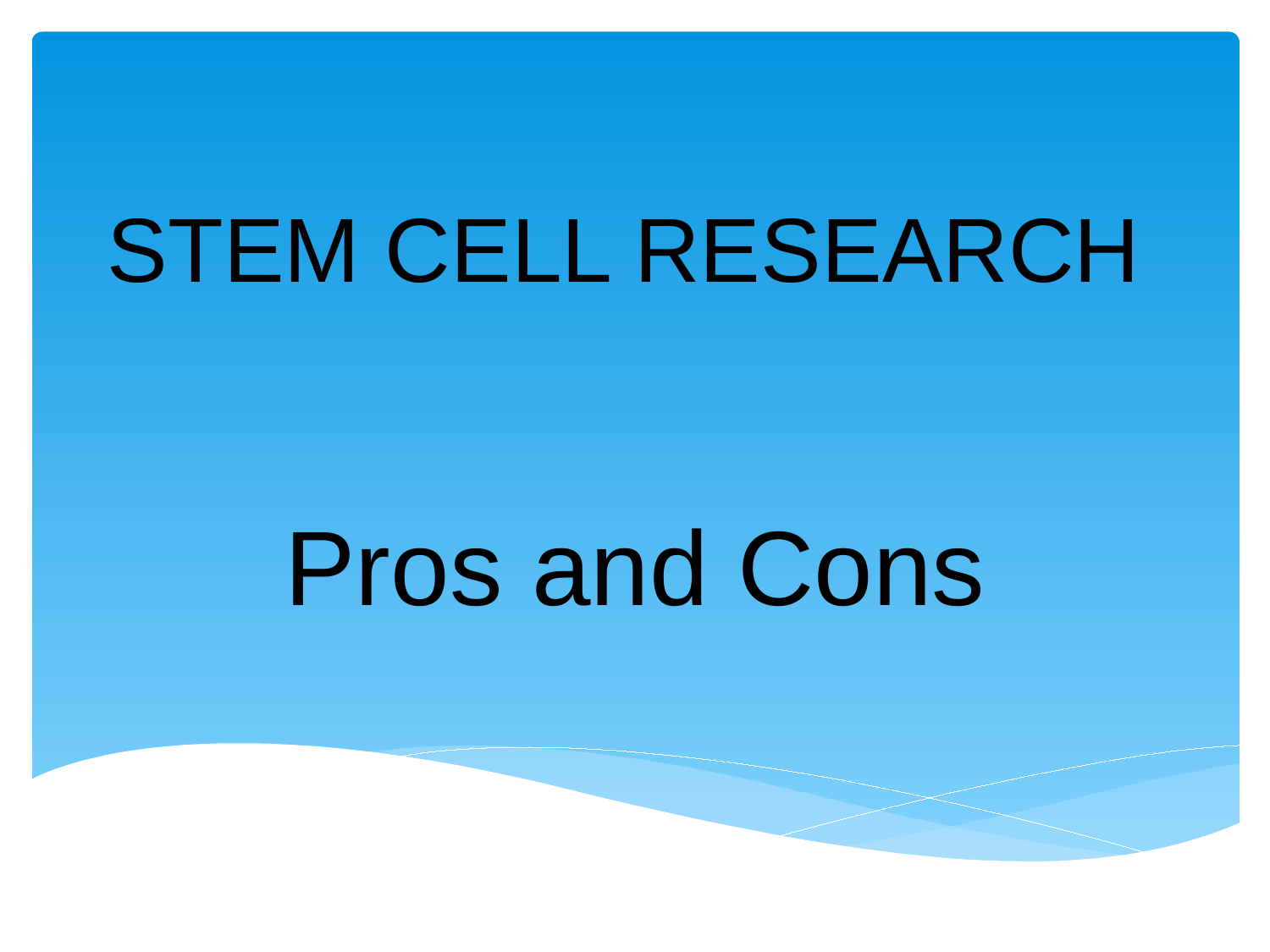

# STEM CELL RESEARCH
Pros and Cons